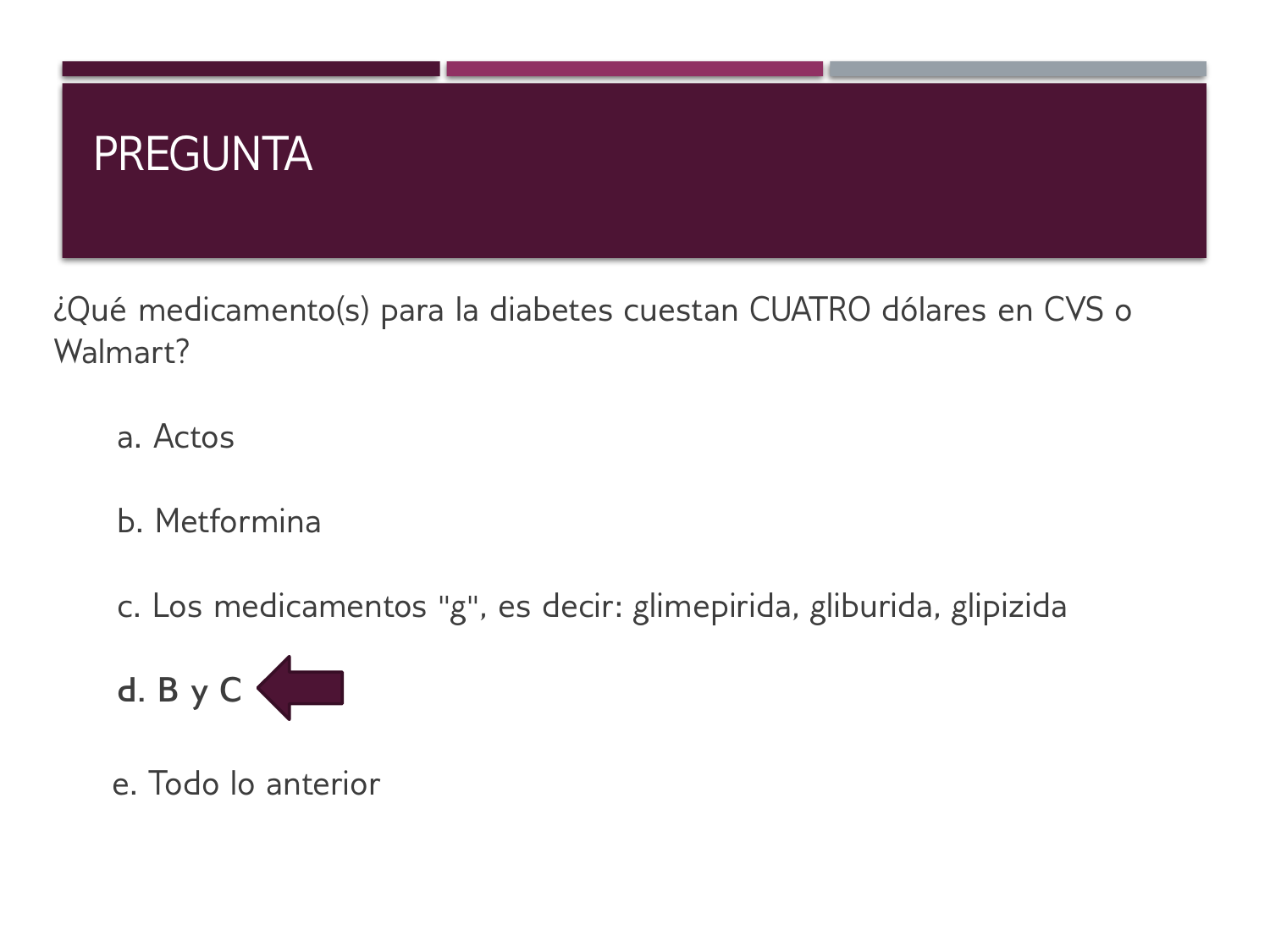

# Pregunta

¿Qué medicamento(s) para la diabetes cuestan CUATRO dólares en CVS o Walmart?

      a. Actos

      b. Metformina

      c. Los medicamentos "g", es decir: glimepirida, gliburida, glipizida

      d. B y C

      e. Todo lo anterior